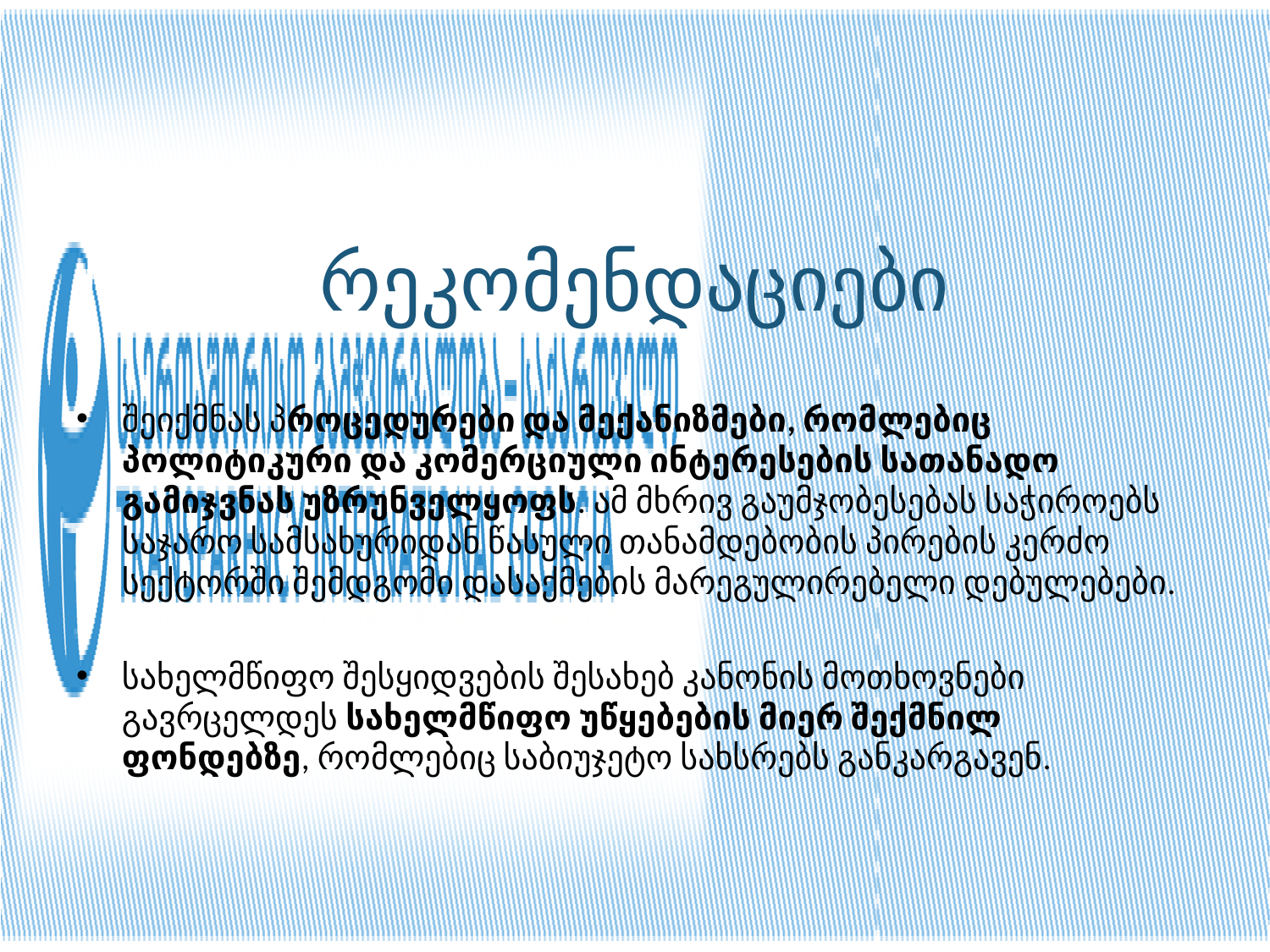

# რეკომენდაციები
შეიქმნას პროცედურები და მექანიზმები, რომლებიც პოლიტიკური და კომერციული ინტერესების სათანადო გამიჯვნას უზრუნველყოფს. ამ მხრივ გაუმჯობესებას საჭიროებს საჯარო სამსახურიდან წასული თანამდებობის პირების კერძო სექტორში შემდგომი დასაქმების მარეგულირებელი დებულებები.

სახელმწიფო შესყიდვების შესახებ კანონის მოთხოვნები გავრცელდეს სახელმწიფო უწყებების მიერ შექმნილ ფონდებზე, რომლებიც საბიუჯეტო სახსრებს განკარგავენ.